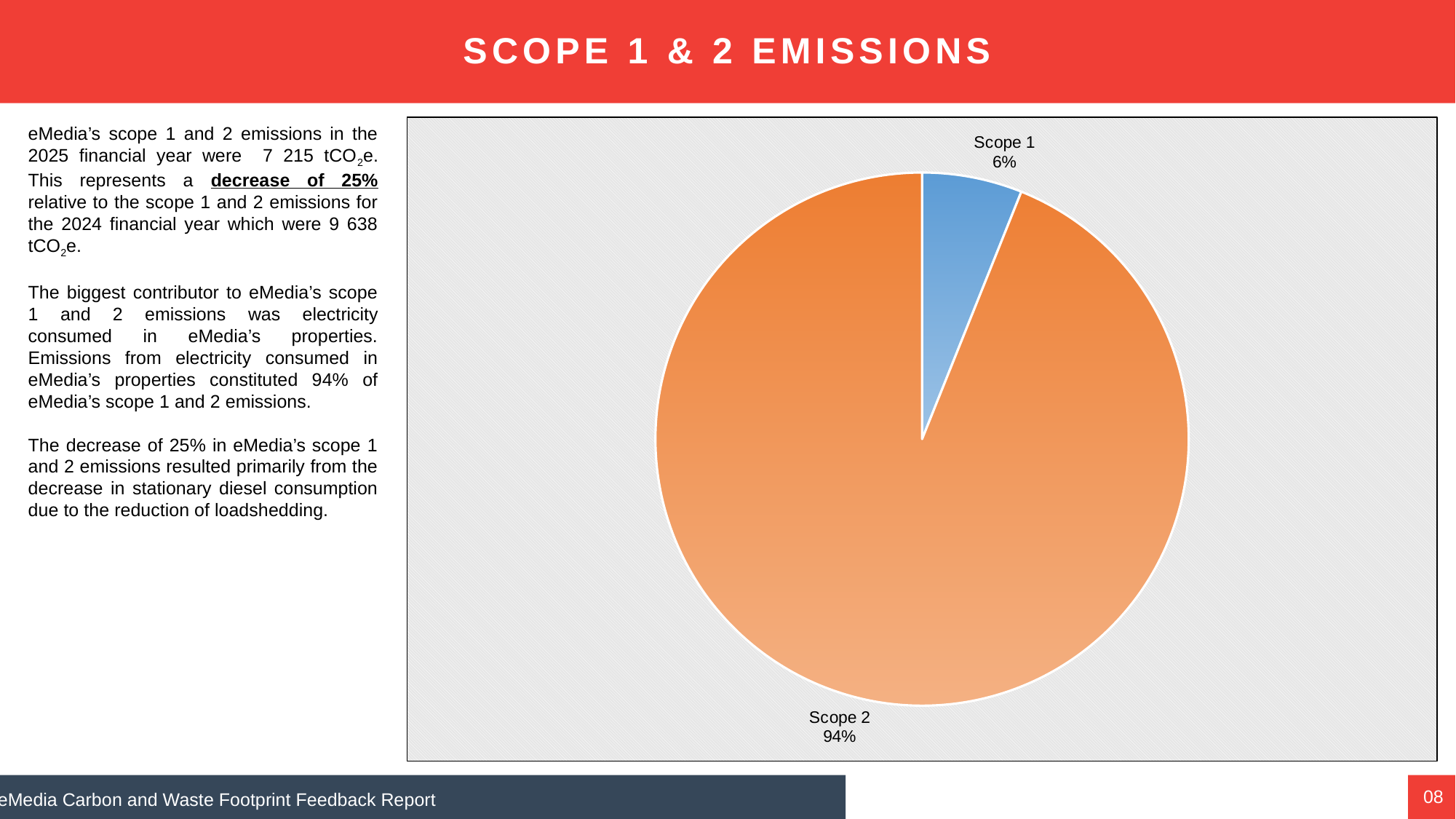

SCOPE 1 & 2 EMISSIONS

### Chart

| Category |  |
|---|---|
| Scope 1 | 438.13364913447026 |
| Scope 2 | 6776.701329959999 |
eMedia’s scope 1 and 2 emissions in the 2025 financial year were  7 215 tCO2e. This represents a decrease of 25% relative to the scope 1 and 2 emissions for the 2024 financial year which were 9 638 tCO2e.

The biggest contributor to eMedia’s scope 1 and 2 emissions was electricity consumed in eMedia’s properties. Emissions from electricity consumed in eMedia’s properties constituted 94% of eMedia’s scope 1 and 2 emissions.

The decrease of 25% in eMedia’s scope 1 and 2 emissions resulted primarily from the decrease in stationary diesel consumption due to the reduction of loadshedding.

08
eMedia Carbon and Waste Footprint Feedback Report